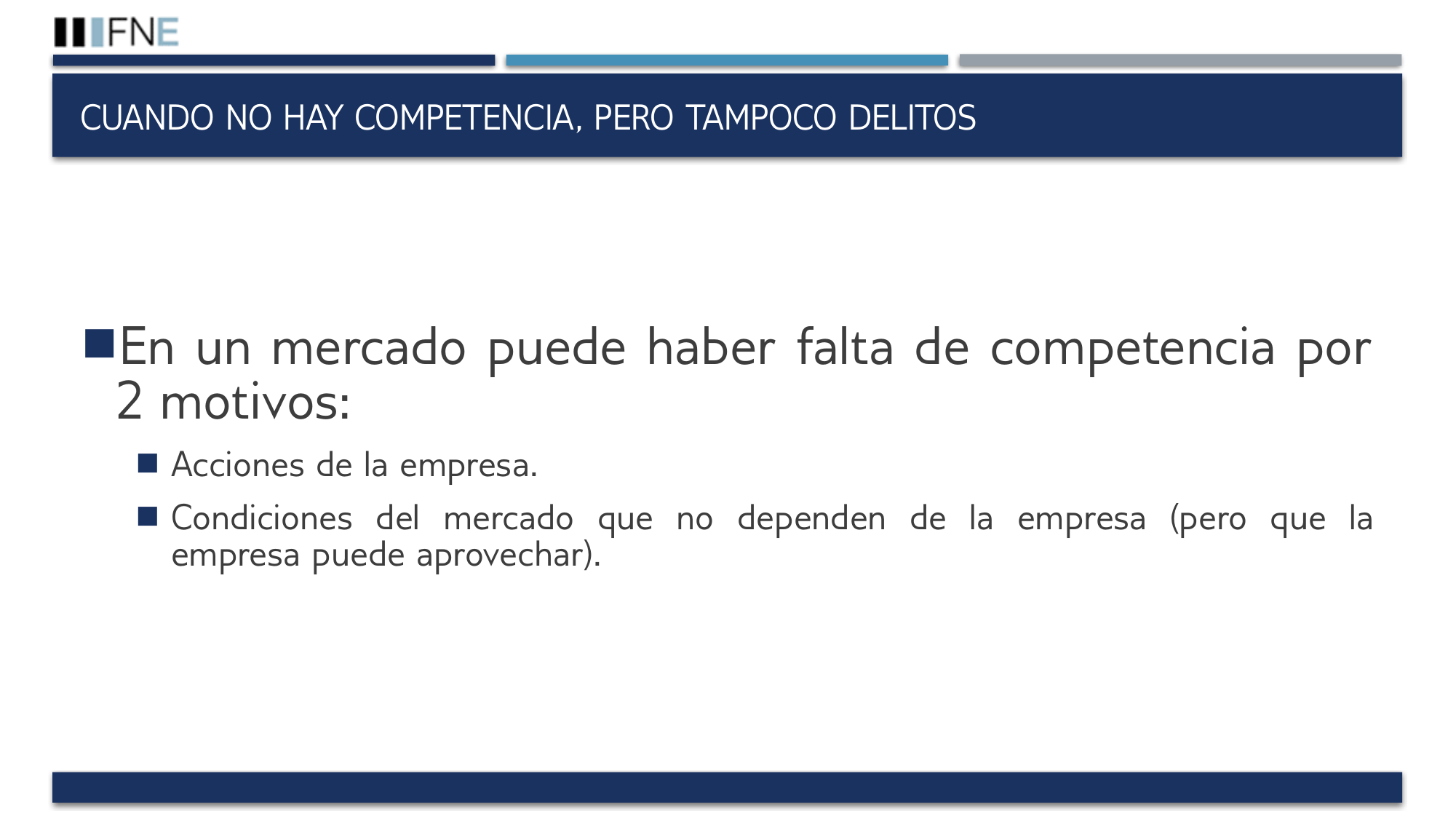

Cuando no hay competencia, pero tampoco delitos
# En un mercado puede haber falta de competencia por 2 motivos:
Acciones de la empresa.
Condiciones del mercado que no dependen de la empresa (pero que la empresa puede aprovechar).